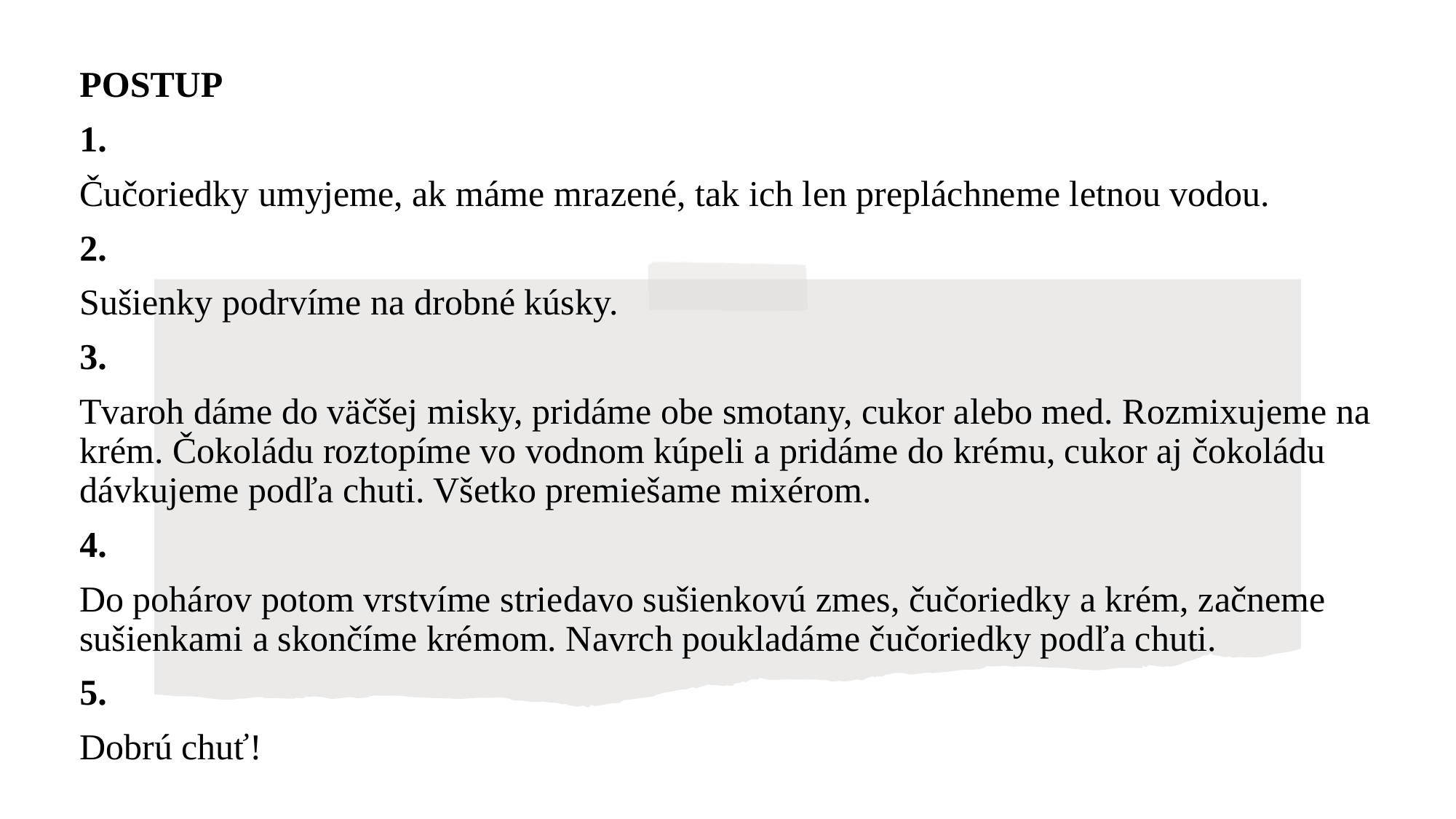

POSTUP
1.
Čučoriedky umyjeme, ak máme mrazené, tak ich len prepláchneme letnou vodou.
2.
Sušienky podrvíme na drobné kúsky.
3.
Tvaroh dáme do väčšej misky, pridáme obe smotany, cukor alebo med. Rozmixujeme na krém. Čokoládu roztopíme vo vodnom kúpeli a pridáme do krému, cukor aj čokoládu dávkujeme podľa chuti. Všetko premiešame mixérom.
4.
Do pohárov potom vrstvíme striedavo sušienkovú zmes, čučoriedky a krém, začneme sušienkami a skončíme krémom. Navrch poukladáme čučoriedky podľa chuti.
5.
Dobrú chuť!